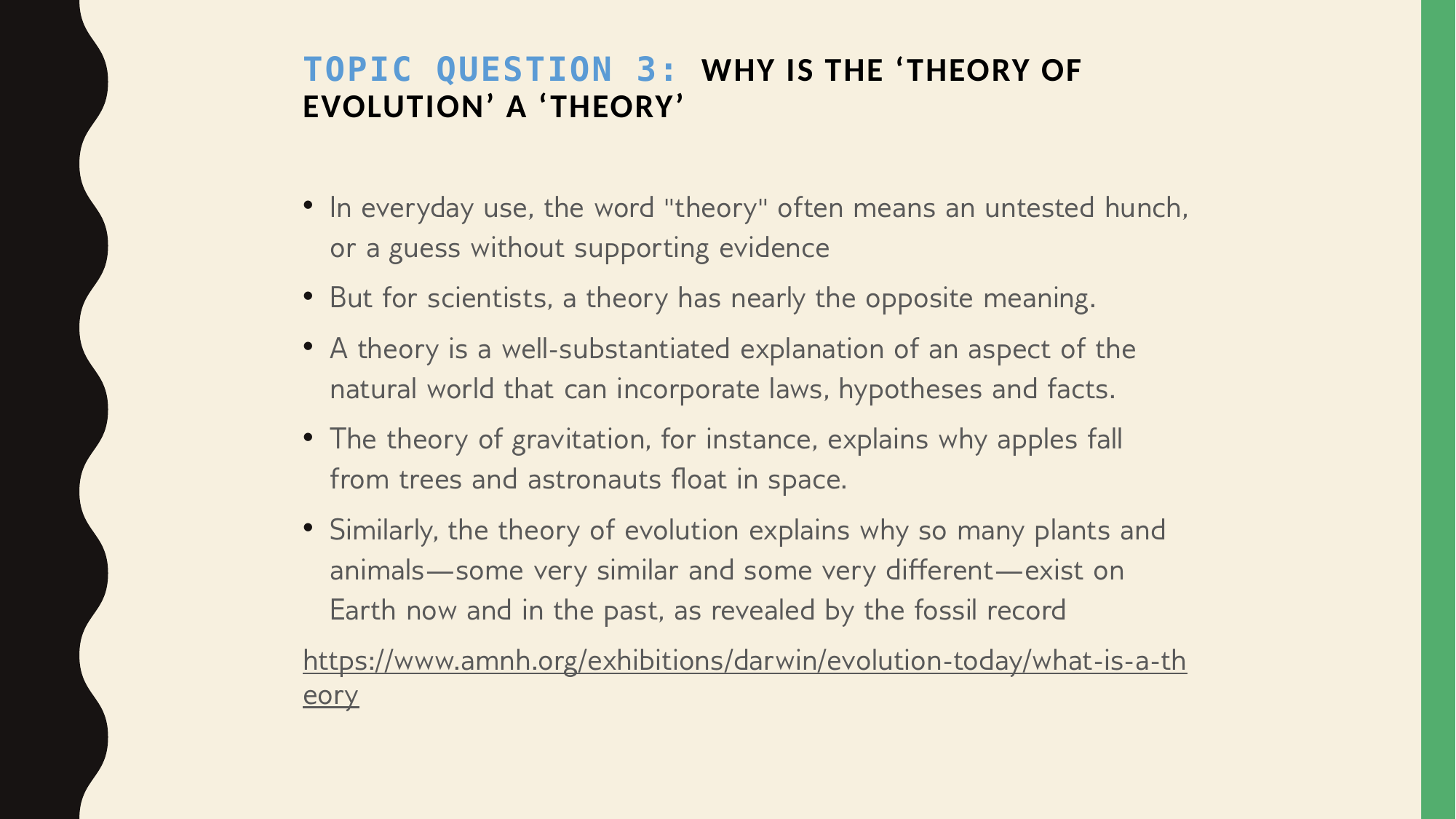

# Topic Question 3:  Why is the ‘theory of evolution’ a ‘theory’
In everyday use, the word "theory" often means an untested hunch, or a guess without supporting evidence
But for scientists, a theory has nearly the opposite meaning.
A theory is a well-substantiated explanation of an aspect of the natural world that can incorporate laws, hypotheses and facts.
The theory of gravitation, for instance, explains why apples fall from trees and astronauts float in space.
Similarly, the theory of evolution explains why so many plants and animals—some very similar and some very different—exist on Earth now and in the past, as revealed by the fossil record
https://www.amnh.org/exhibitions/darwin/evolution-today/what-is-a-theory